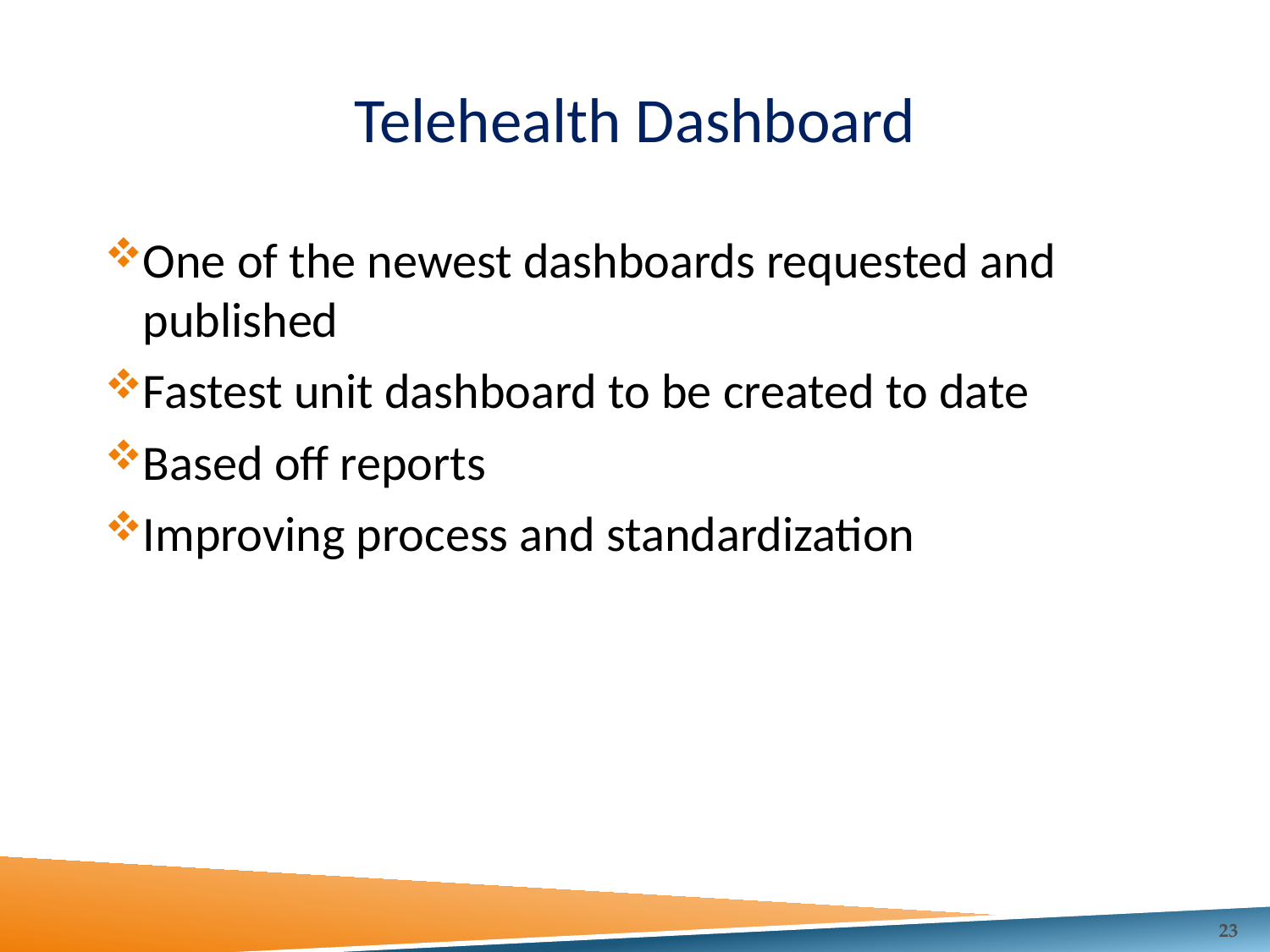

# Telehealth Dashboard
One of the newest dashboards requested and published
Fastest unit dashboard to be created to date
Based off reports
Improving process and standardization
23